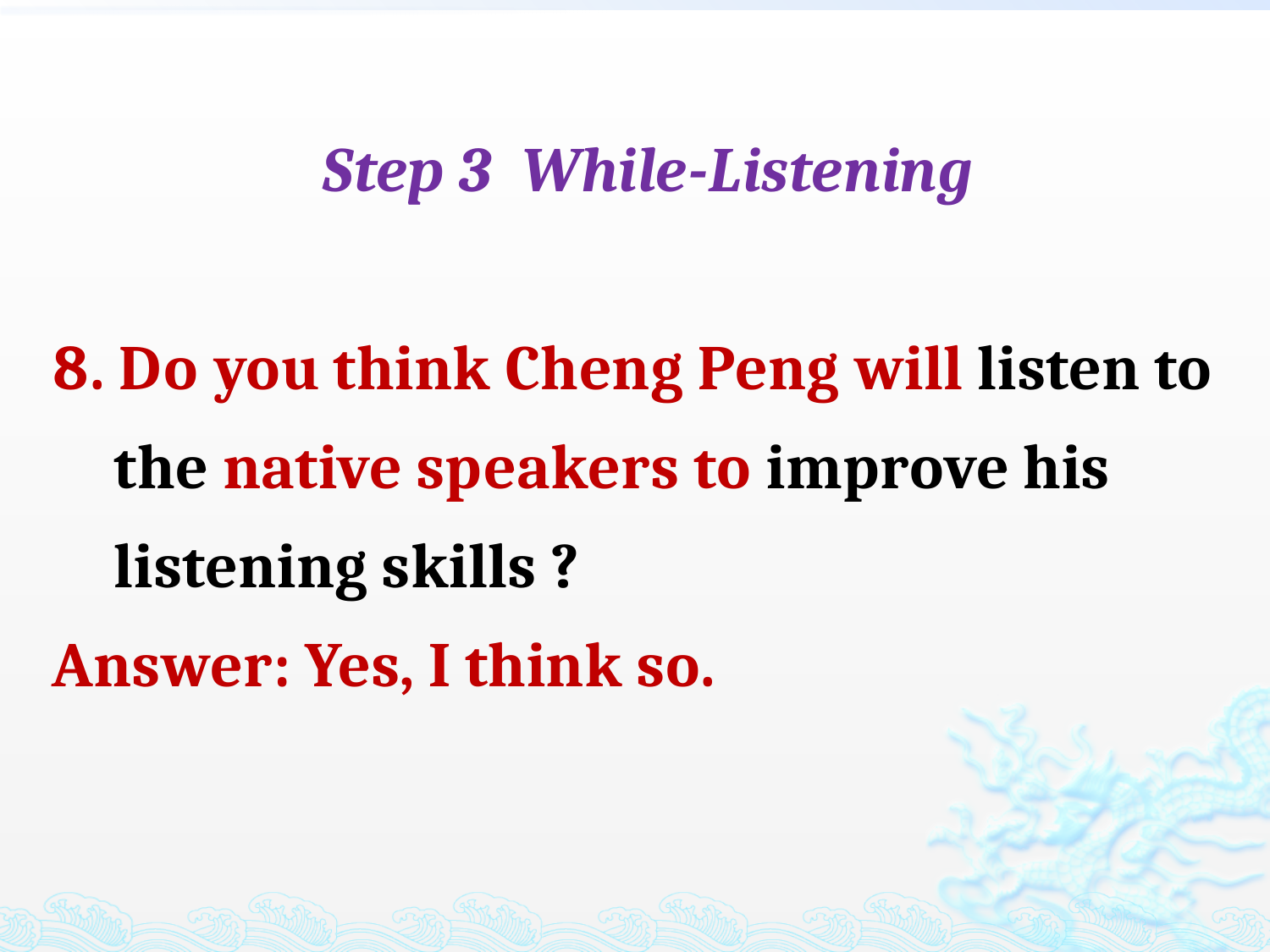

Step 3  While-Listening

8. Do you think Cheng Peng will listen to the native speakers to improve his listening skills ?
Answer: Yes, I think so.